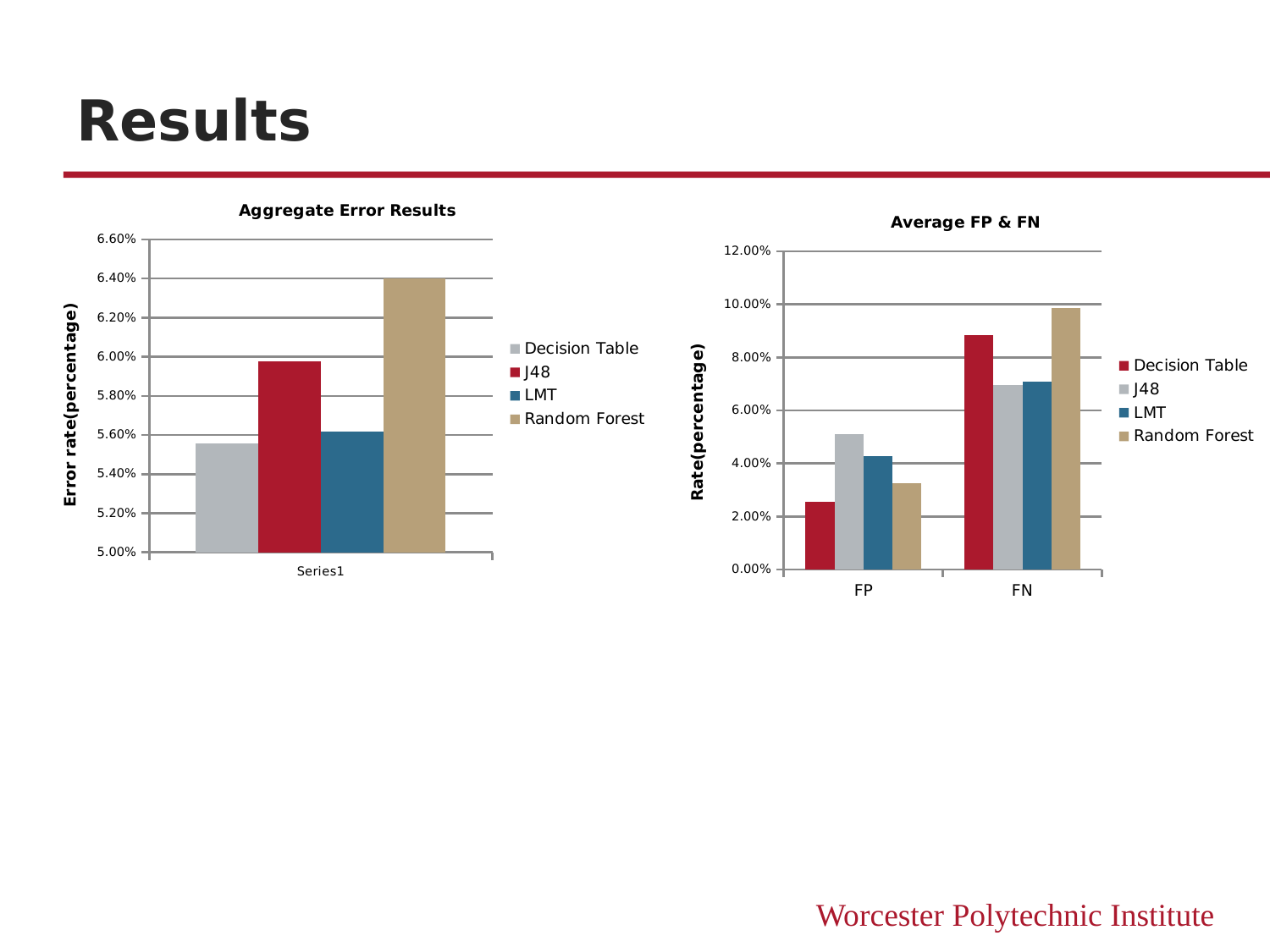

# Results

### Chart: Aggregate Error Results

| Category | Decision Table | J48 | LMT | Random Forest |
|---|---|---|---|---|
|  | 0.0555555555555555 | 0.0597826086956522 | 0.0561594202898551 | 0.0640096618357488 |

### Chart: Average FP & FN

| Category | Decision Table | J48 | LMT | Random Forest |
|---|---|---|---|---|
| FP | 0.025462962962963 | 0.0509259259259259 | 0.0428403755868544 | 0.0324074074074074 |
| FN | 0.0883838383838384 | 0.0694444444444444 | 0.0707070707070707 | 0.0984848484848485 |